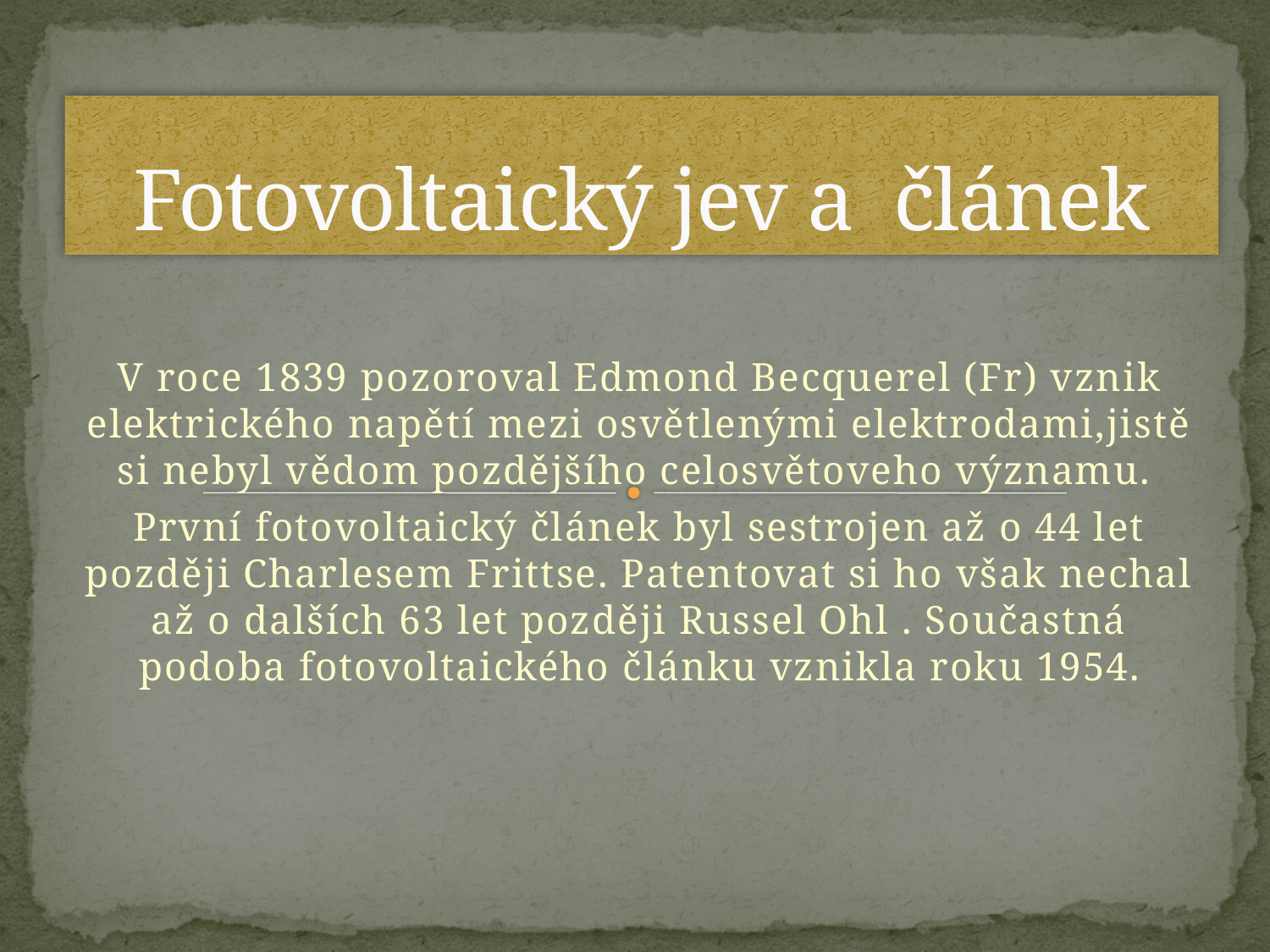

# Fotovoltaický jev a  článek
V roce 1839 pozoroval Edmond Becquerel (Fr) vznik elektrického napětí mezi osvětlenými elektrodami,jistě si nebyl vědom pozdějšího celosvětoveho významu.
První fotovoltaický článek byl sestrojen až o 44 let později Charlesem Frittse. Patentovat si ho však nechal až o dalších 63 let později Russel Ohl . Součastná podoba fotovoltaického článku vznikla roku 1954.